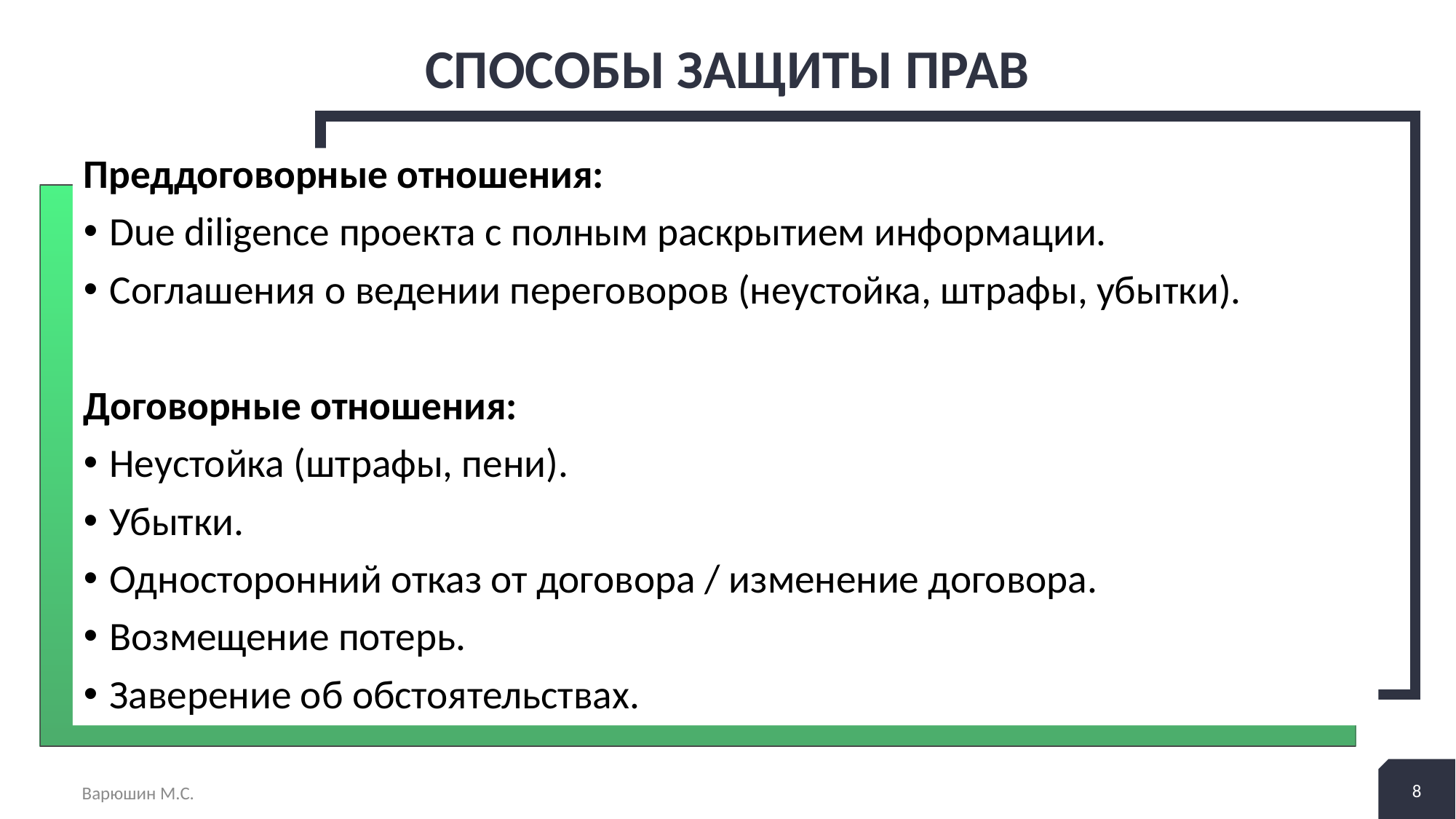

# Способы защиты прав
Преддоговорные отношения:
Due diligence проекта с полным раскрытием информации.
Соглашения о ведении переговоров (неустойка, штрафы, убытки).

Договорные отношения:
Неустойка (штрафы, пени).
Убытки.
Односторонний отказ от договора / изменение договора.
Возмещение потерь.
Заверение об обстоятельствах.

8
Варюшин М.С.